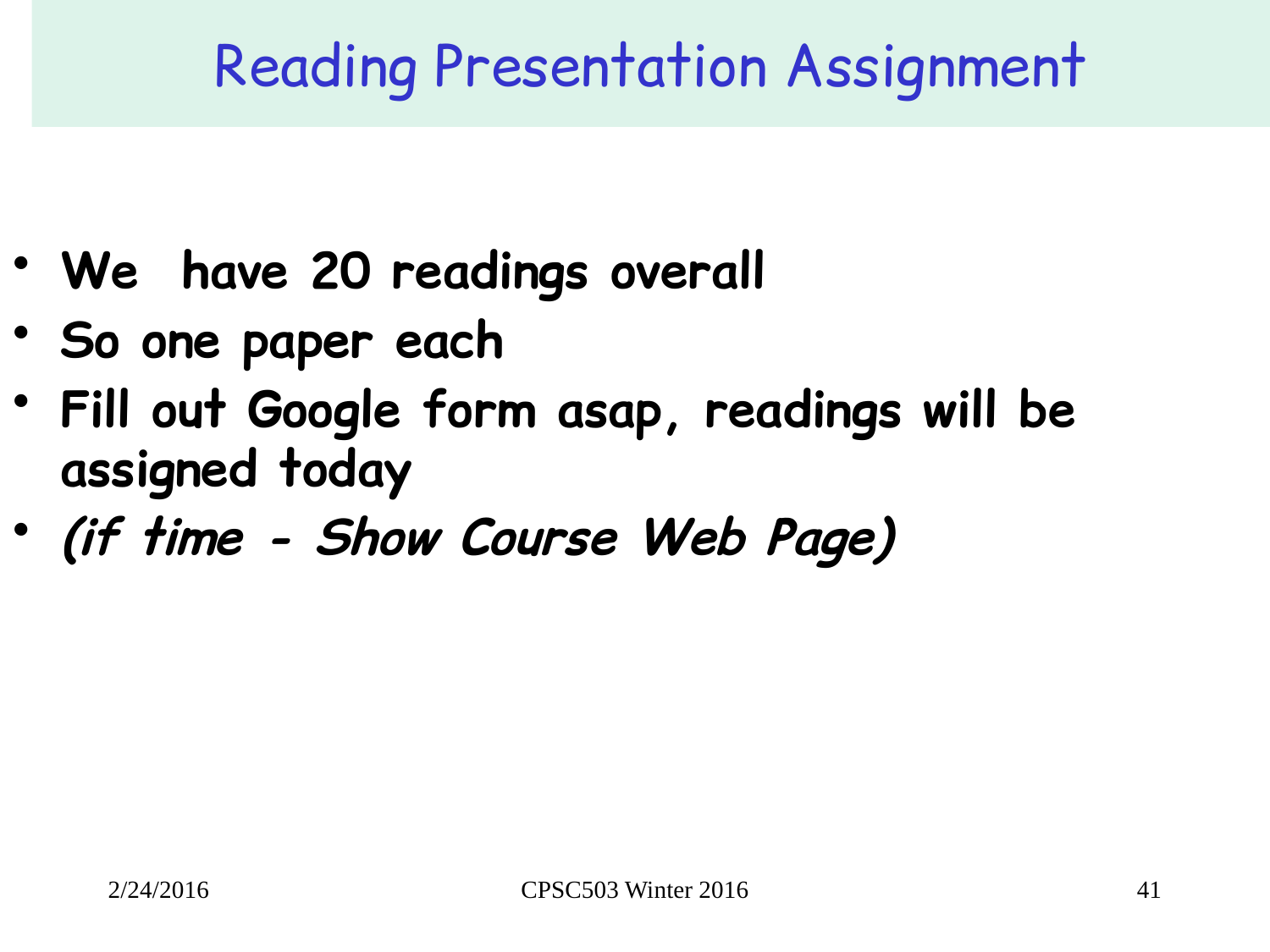

Reading Presentation Assignment
We  have 20 readings overall
So one paper each
Fill out Google form asap, readings will be assigned today
(if time - Show Course Web Page)
2/24/2016
CPSC503 Winter 2016
41